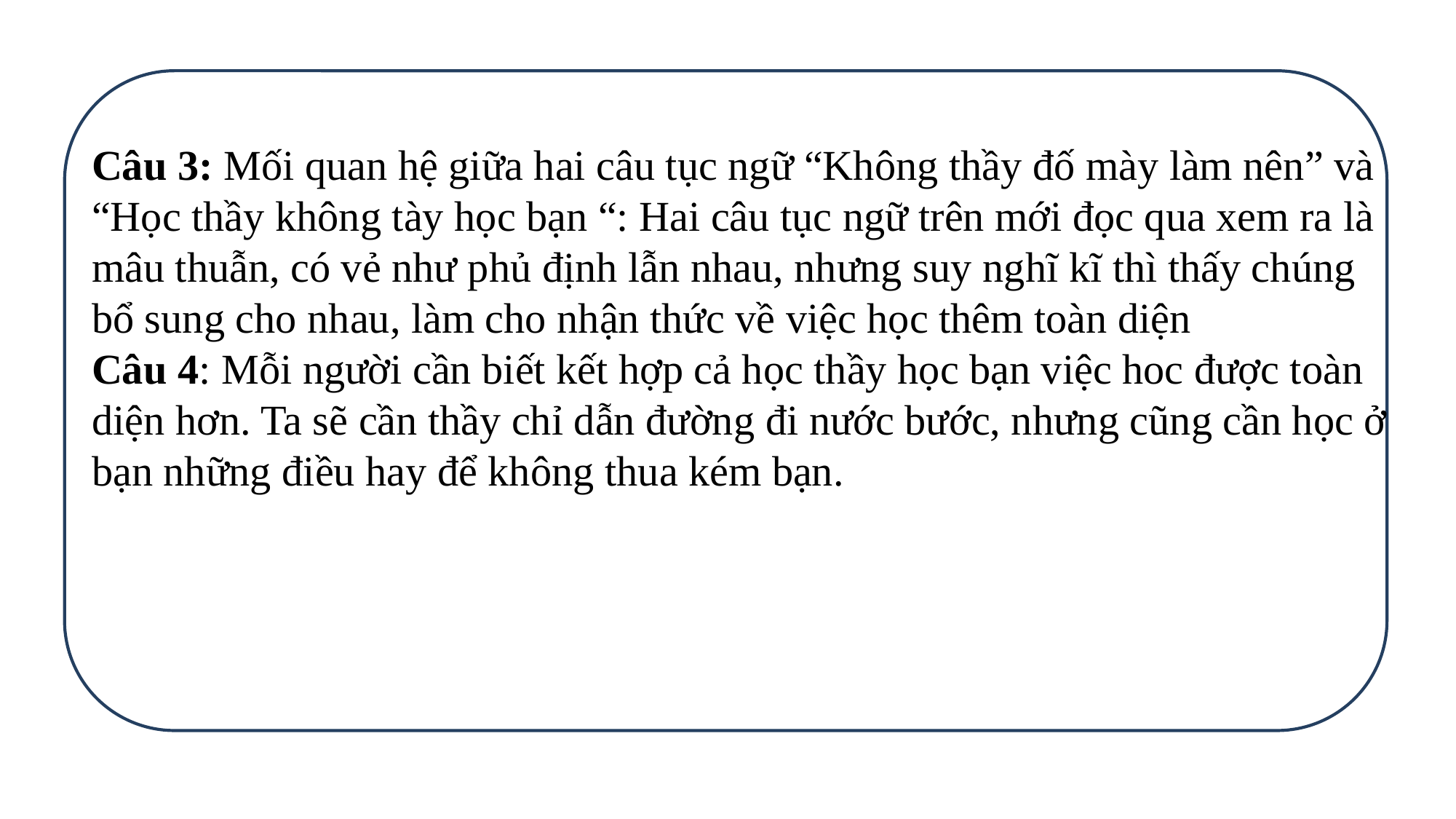

Câu 3: Mối quan hệ giữa hai câu tục ngữ “Không thầy đố mày làm nên” và “Học thầy không tày học bạn “: Hai câu tục ngữ trên mới đọc qua xem ra là mâu thuẫn, có vẻ như phủ định lẫn nhau, nhưng suy nghĩ kĩ thì thấy chúng bổ sung cho nhau, làm cho nhận thức về việc học thêm toàn diện
Câu 4: Mỗi người cần biết kết hợp cả học thầy học bạn việc hoc được toàn diện hơn. Ta sẽ cần thầy chỉ dẫn đường đi nước bước, nhưng cũng cần học ở bạn những điều hay để không thua kém bạn.